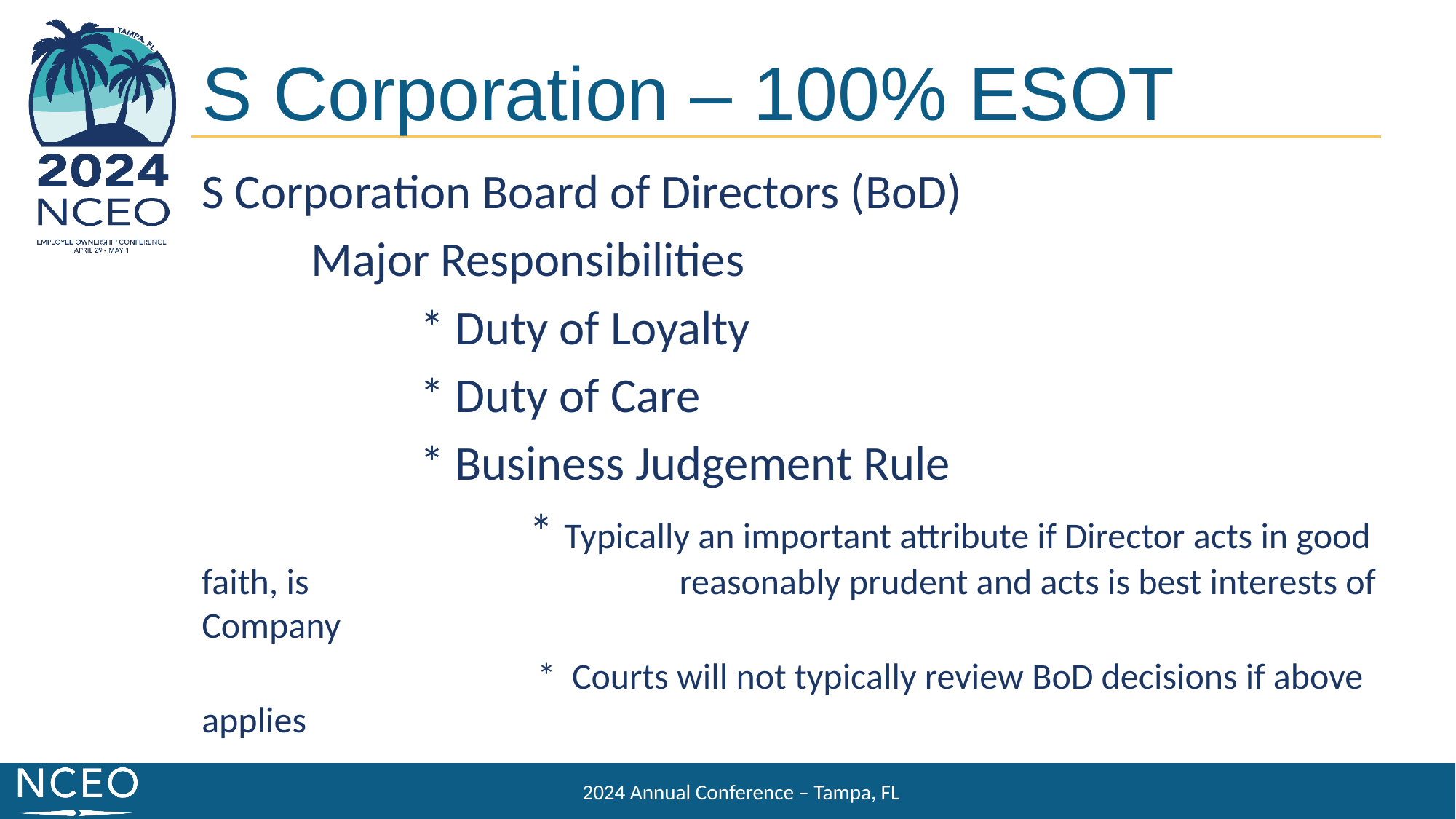

S Corporation – 100% ESOT
S Corporation Board of Directors (BoD)
	Major Responsibilities
		* Duty of Loyalty
		* Duty of Care
		* Business Judgement Rule
			* Typically an important attribute if Director acts in good faith, is 			     reasonably prudent and acts is best interests of Company
			 *  Courts will not typically review BoD decisions if above applies